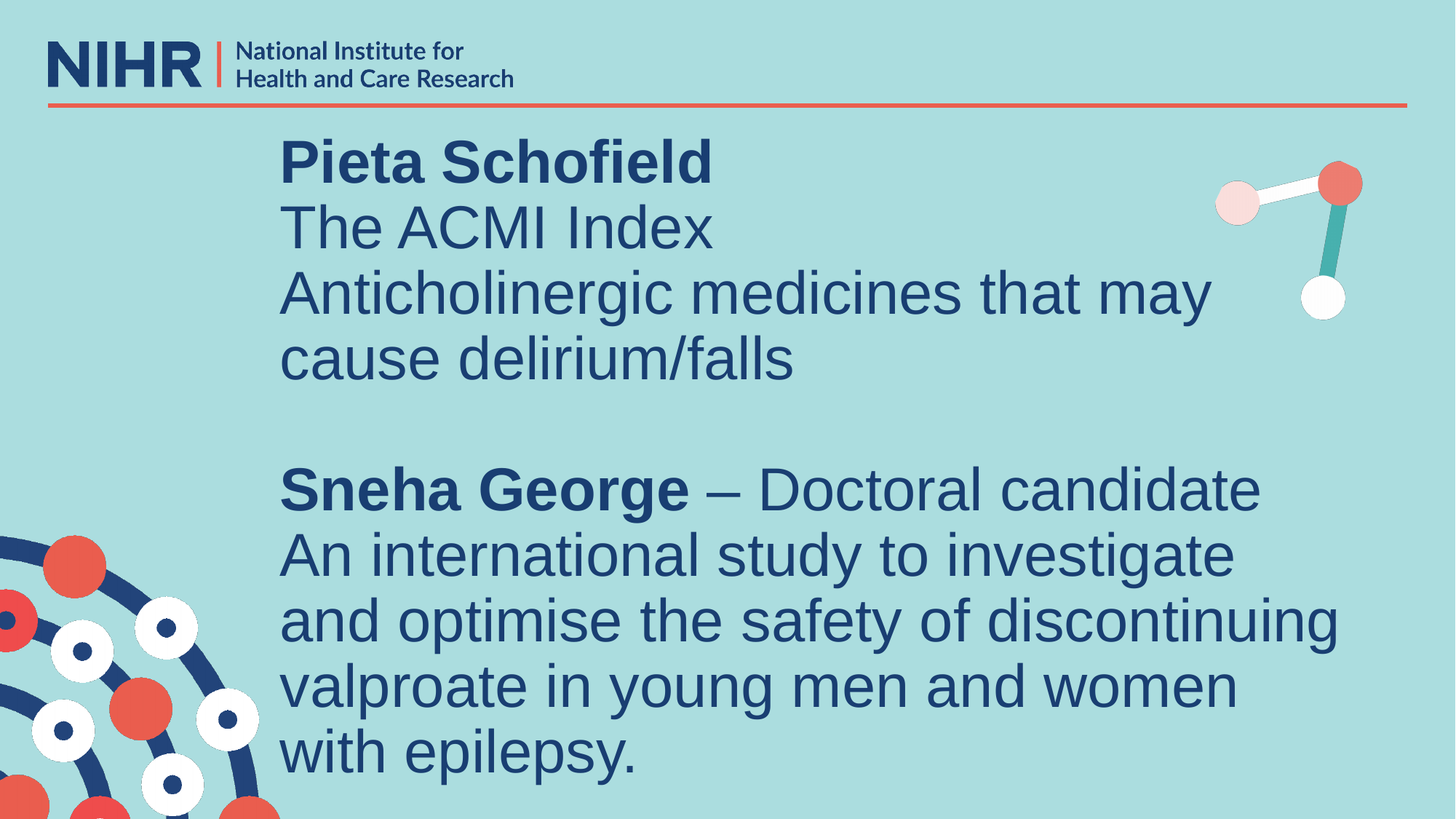

Pieta Schofield
The ACMI Index
Anticholinergic medicines that may cause delirium/falls
Sneha George – Doctoral candidate
An international study to investigate and optimise the safety of discontinuing valproate in young men and women with epilepsy.